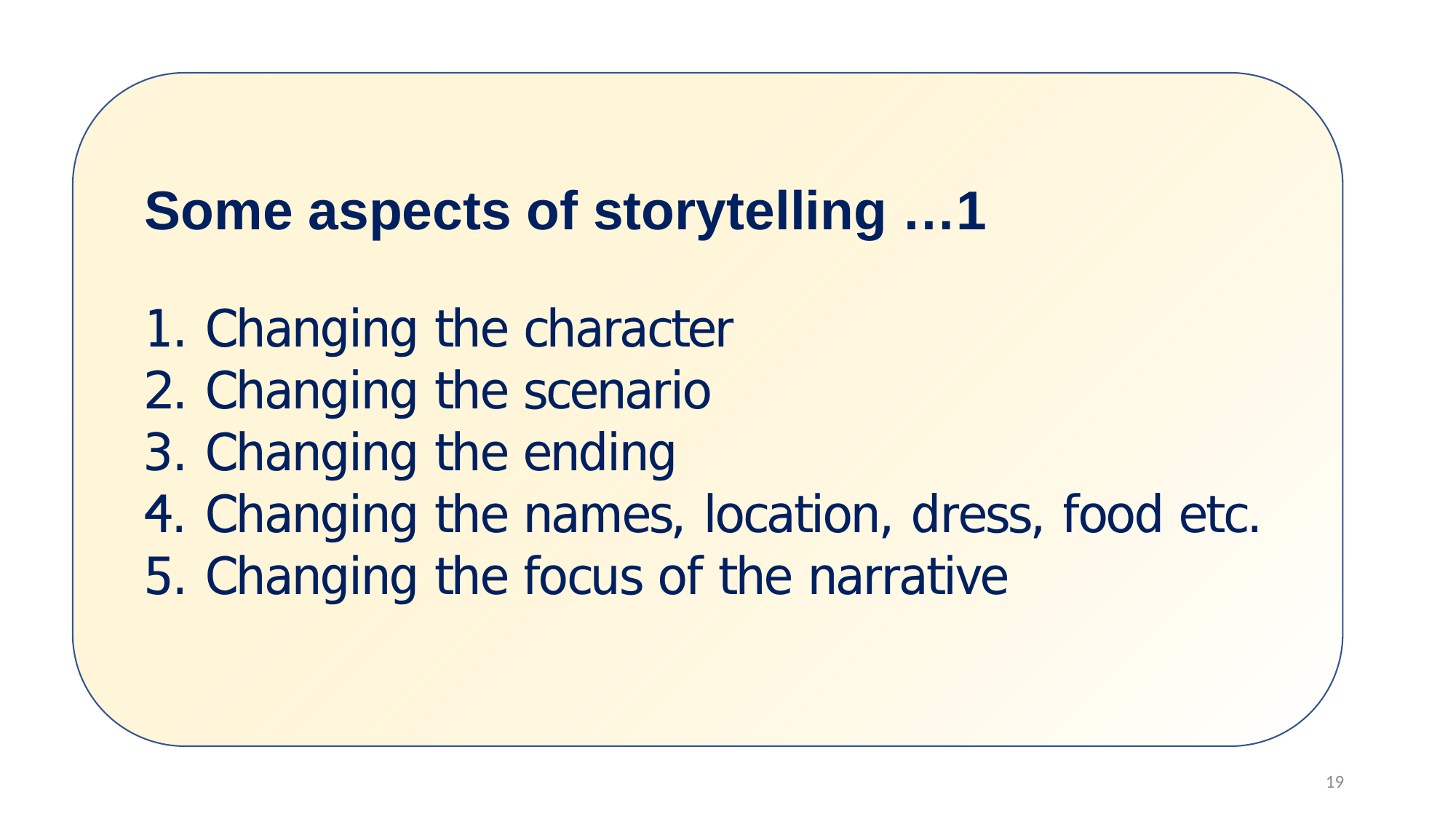

Some aspects of storytelling …1

Changing the character
Changing the scenario
Changing the ending
Changing the names, location, dress, food etc.
Changing the focus of the narrative
#
19